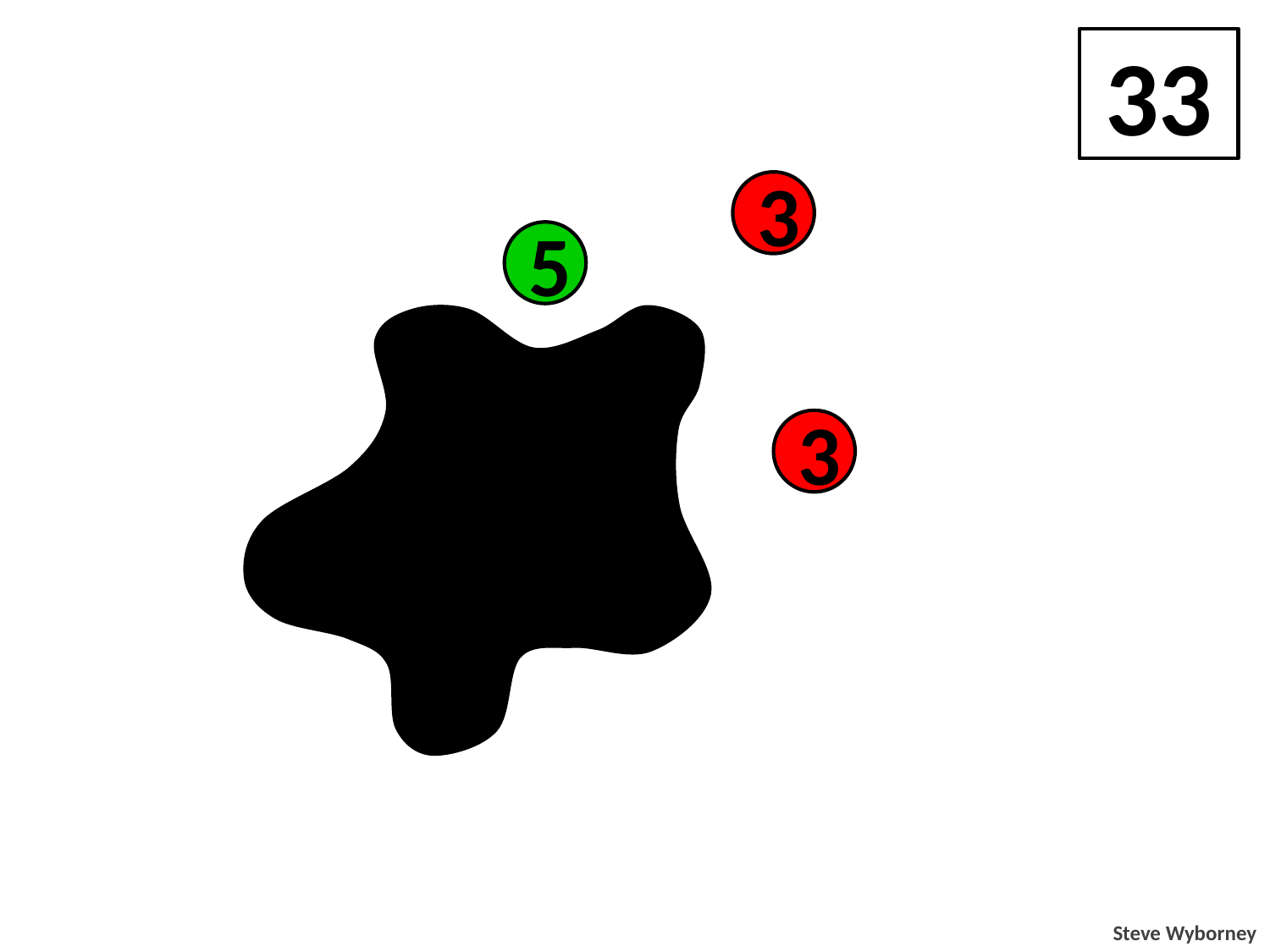

33
3
5

3
3
3
3
5
5
3
Steve Wyborney